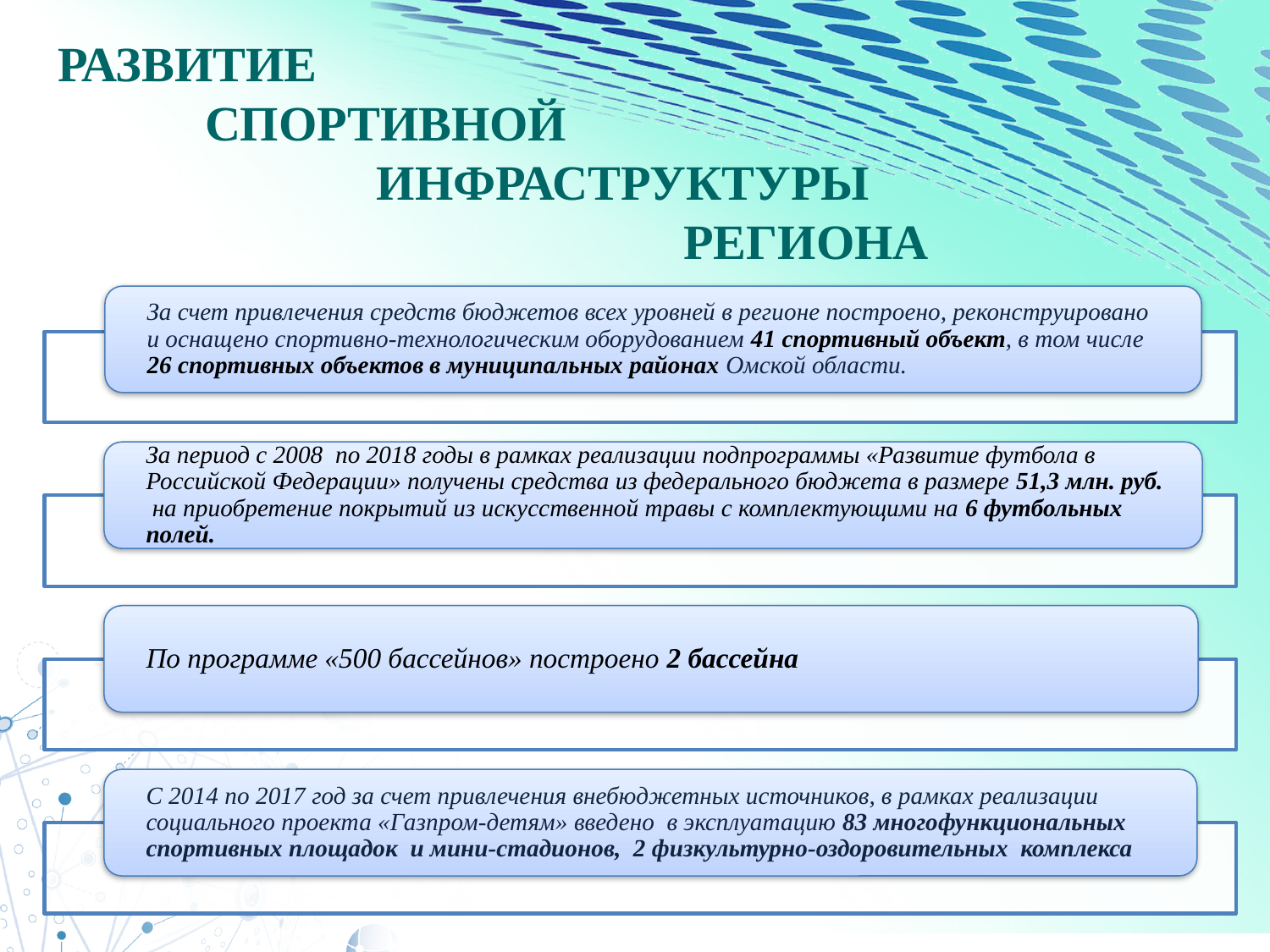

РАЗВИТИЕ
            СПОРТИВНОЙ
                          ИНФРАСТРУКТУРЫ
                                                   РЕГИОНА
За счет привлечения средств бюджетов всех уровней в регионе построено, реконструировано и оснащено спортивно-технологическим оборудованием 41 спортивный объект, в том числе 26 спортивных объектов в муниципальных районах Омской области.
За период с 2008  по 2018 годы в рамках реализации подпрограммы «Развитие футбола в Российской Федерации» получены средства из федерального бюджета в размере 51,3 млн. руб.  на приобретение покрытий из искусственной травы с комплектующими на 6 футбольных полей.
По программе «500 бассейнов» построено 2 бассейна
С 2014 по 2017 год за счет привлечения внебюджетных источников, в рамках реализации социального проекта «Газпром-детям» введено  в эксплуатацию 83 многофункциональных  спортивных площадок  и мини-стадионов,  2 физкультурно-оздоровительных  комплекса